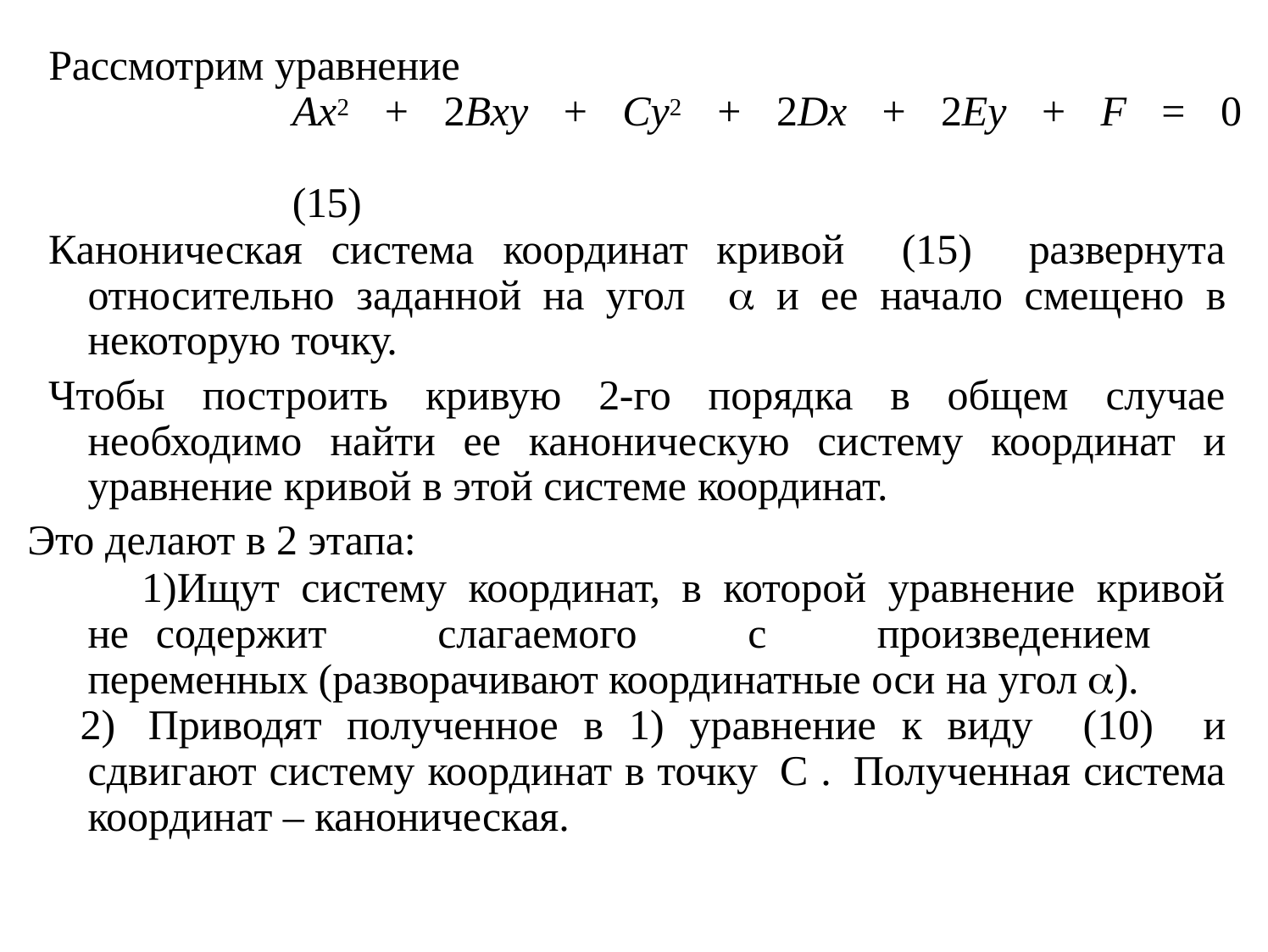

Рассмотрим уравнение
Ax2 + 2Bxy + Cy2 + 2Dx + 2Ey + F = 0	(15)
Каноническая  система  координат  кривой   (15)   развернута относительно заданной на угол  α и ее начало смещено в некоторую точку.
Чтобы  построить  кривую  2-го  порядка  в  общем  случае необходимо  найти  ее  каноническую  систему  координат  и уравнение кривой в этой системе координат.
Это делают в 2 этапа:
Ищут систему координат, в которой уравнение кривой не содержит   слагаемого   с   произведением   переменных (разворачивают координатные оси на угол α).
	Приводят  полученное  в  1)  уравнение  к  виду   (10)   и сдвигают систему координат в точку C . Полученная система координат – каноническая.